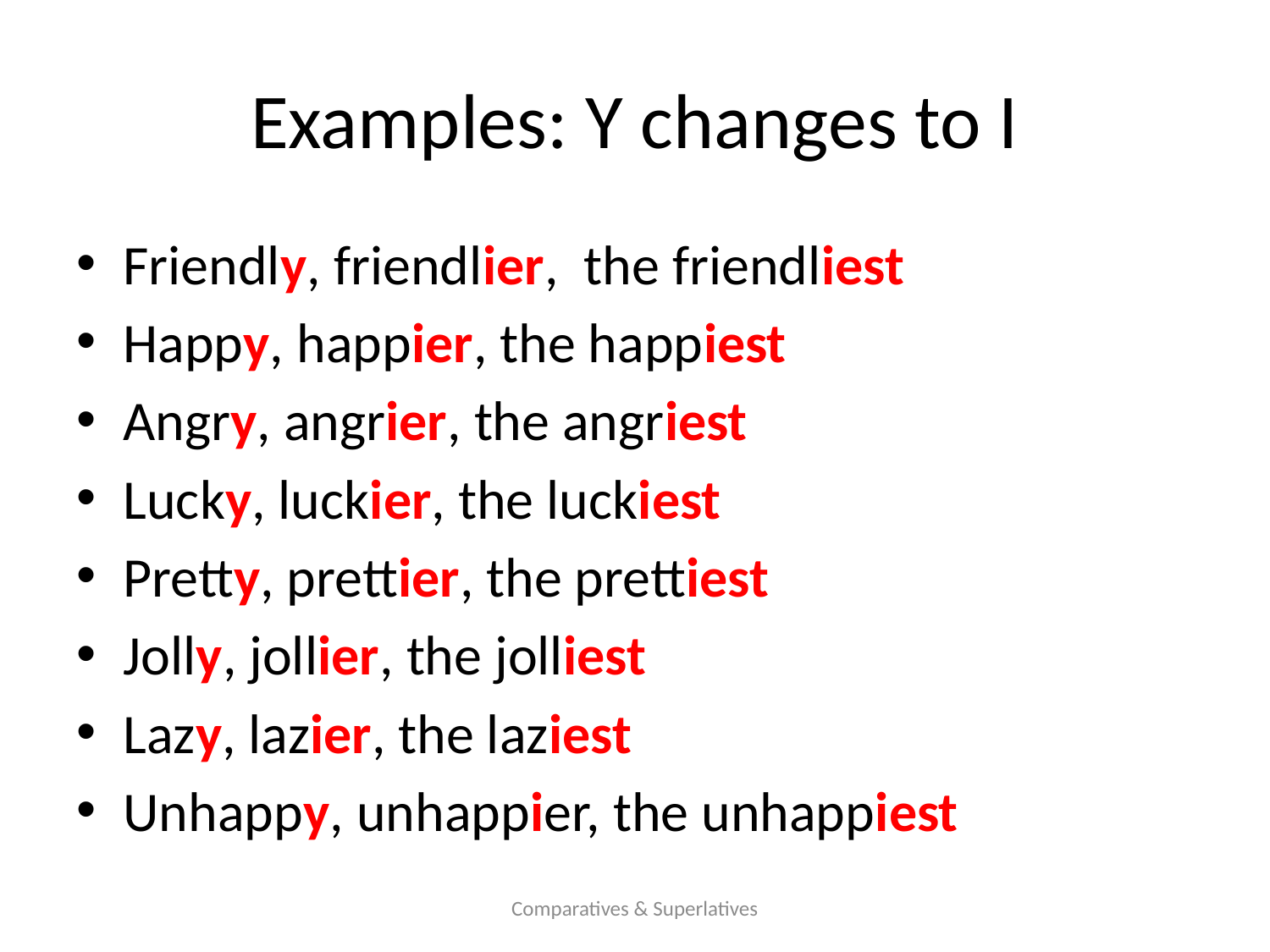

# Examples: Y changes to I
Friendly, friendlier,  the friendliest
Happy, happier, the happiest
Angry, angrier, the angriest
Lucky, luckier, the luckiest
Pretty, prettier, the prettiest
Jolly, jollier, the jolliest
Lazy, lazier, the laziest
Unhappy, unhappier, the unhappiest
Comparatives & Superlatives